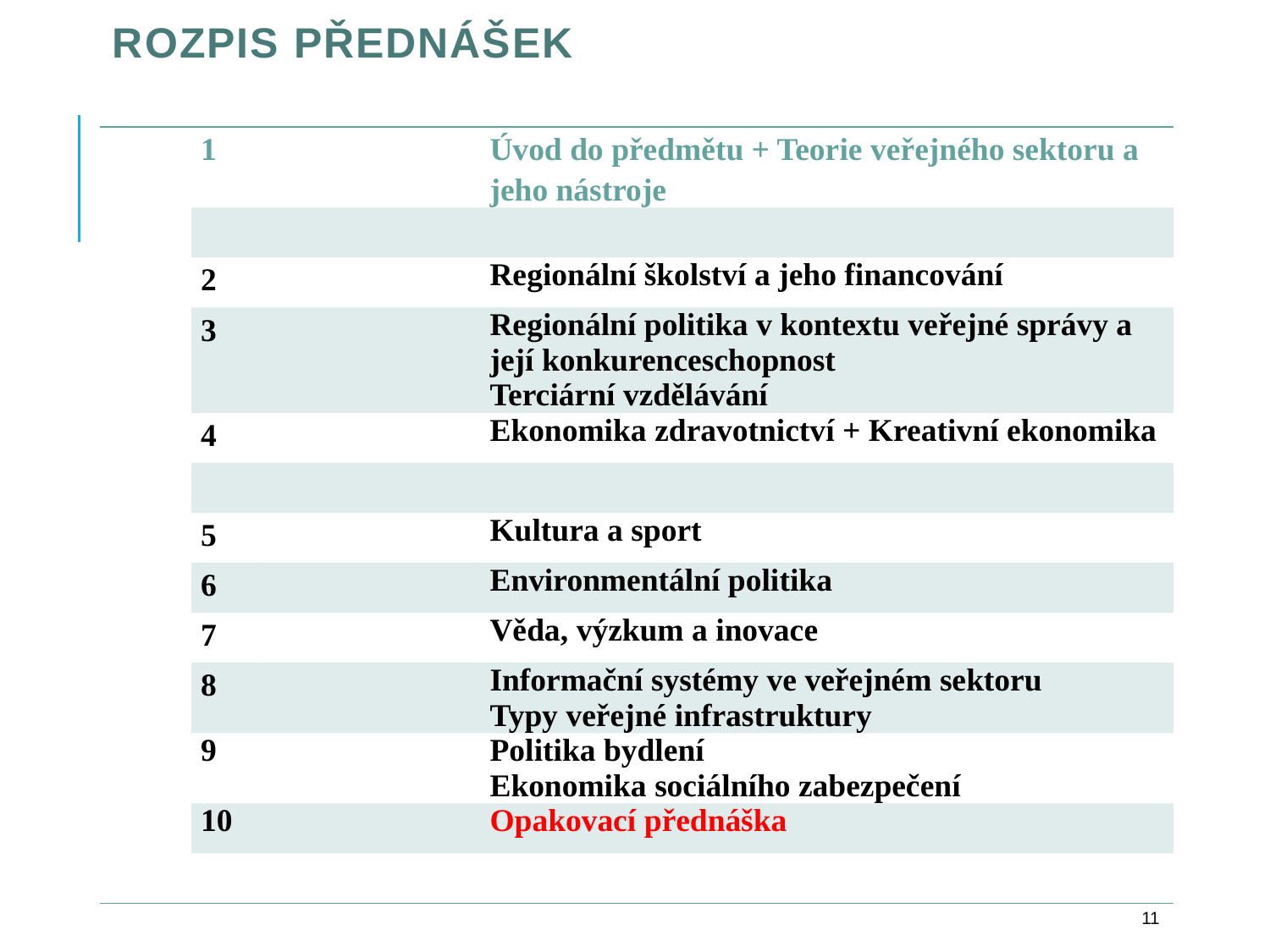

# ROZPIS přednášek
|  | 1 |  | Úvod do předmětu + Teorie veřejného sektoru a jeho nástroje |
| --- | --- | --- | --- |
|  |  |  |  |
|  | 2 |  | Regionální školství a jeho financování |
|  | 3 |  | Regionální politika v kontextu veřejné správy a její konkurenceschopnost Terciární vzdělávání |
|  | 4 |  | Ekonomika zdravotnictví + Kreativní ekonomika |
|  |  |  |  |
|  | 5 |  | Kultura a sport |
|  | 6 |  | Environmentální politika |
|  | 7 |  | Věda, výzkum a inovace |
|  | 8 |  | Informační systémy ve veřejném sektoru Typy veřejné infrastruktury |
|  | 9 |  | Politika bydlení Ekonomika sociálního zabezpečení |
|  | 10 |  | Opakovací přednáška |
|  |  |  |  |
11